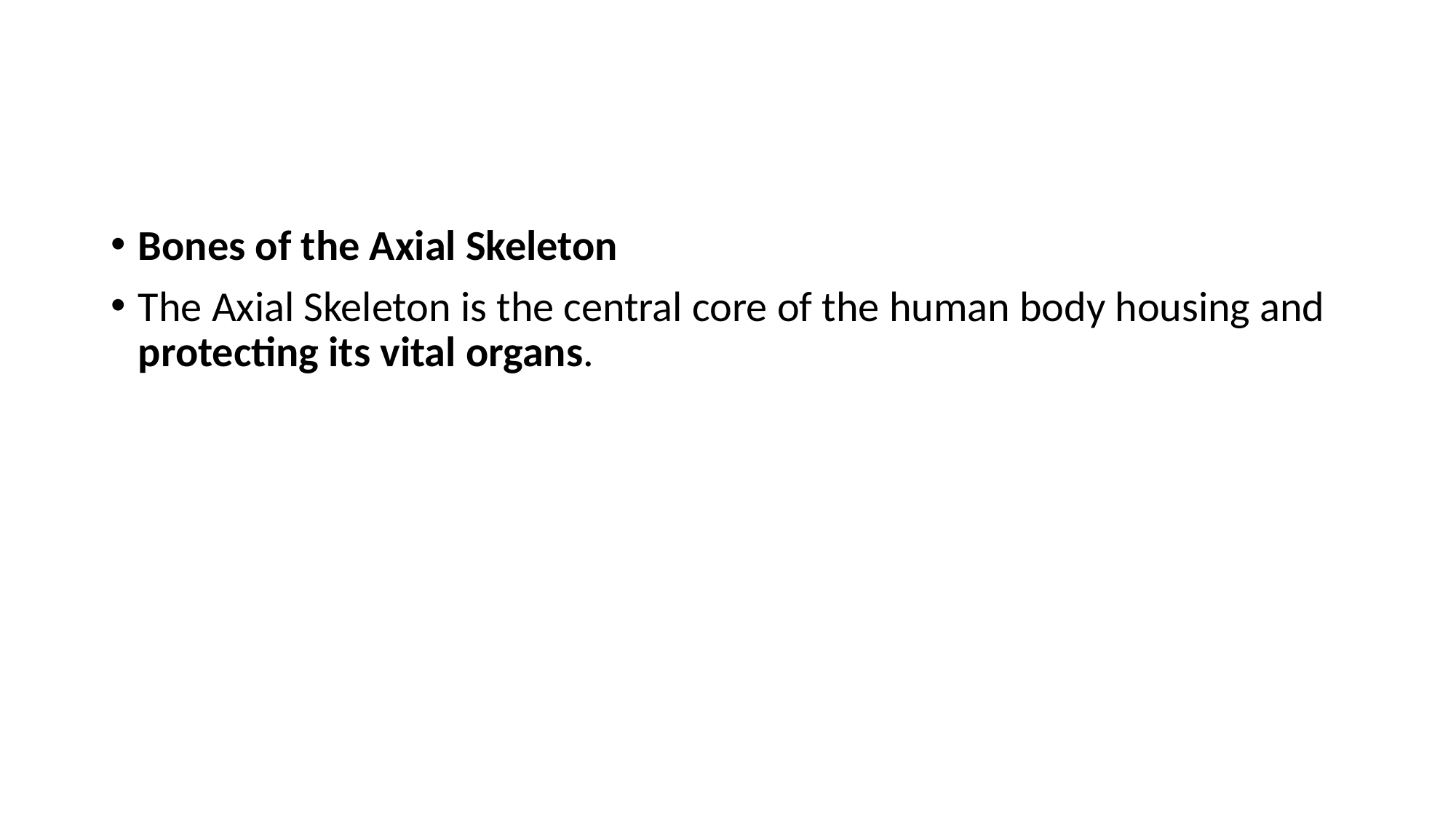

#
Bones of the Axial Skeleton
The Axial Skeleton is the central core of the human body housing and protecting its vital organs.